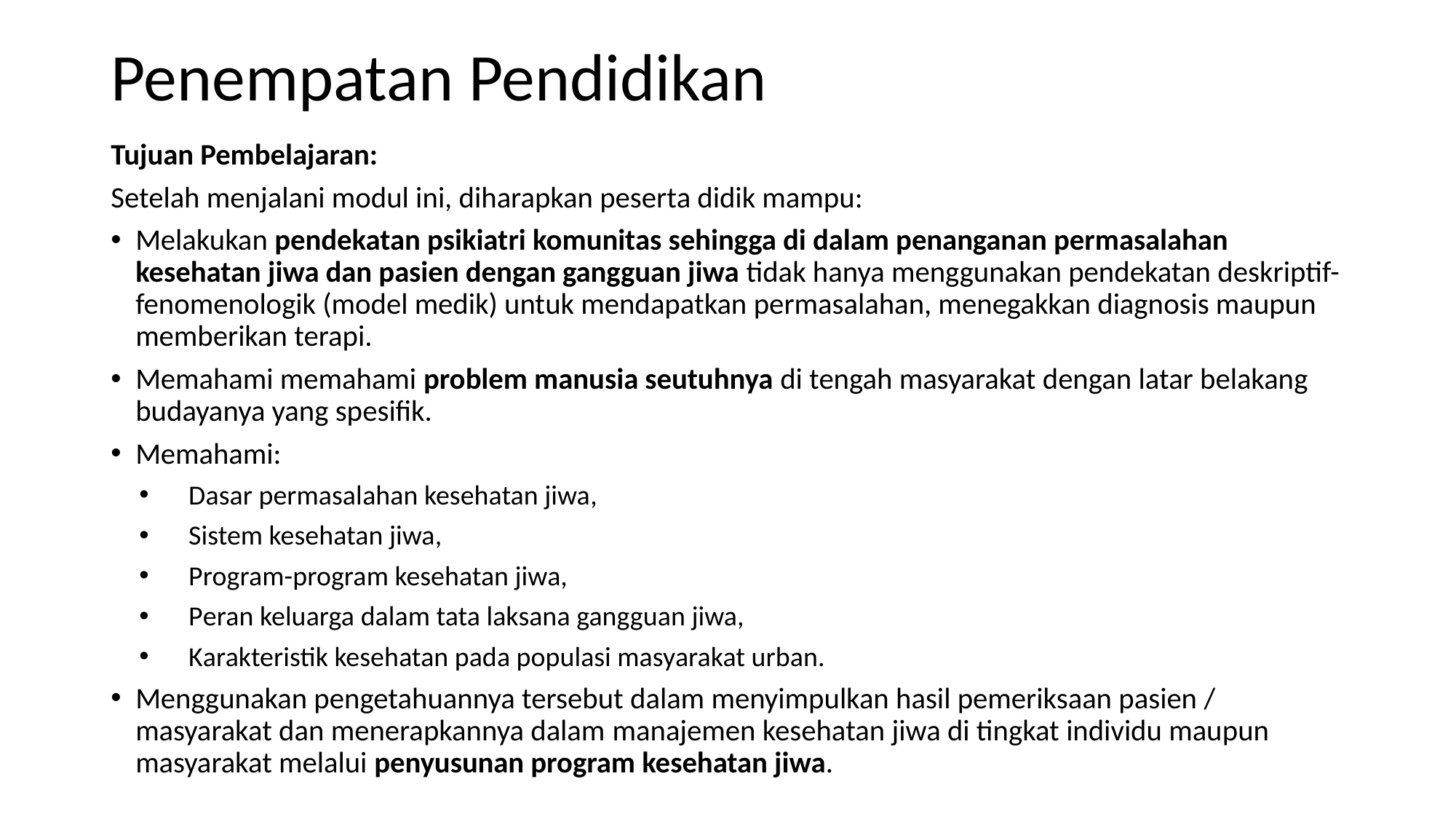

# Penempatan Pendidikan
Tujuan Pembelajaran:
Setelah menjalani modul ini, diharapkan peserta didik mampu:
Melakukan pendekatan psikiatri komunitas sehingga di dalam penanganan permasalahan kesehatan jiwa dan pasien dengan gangguan jiwa tidak hanya menggunakan pendekatan deskriptif-fenomenologik (model medik) untuk mendapatkan permasalahan, menegakkan diagnosis maupun memberikan terapi.
Memahami memahami problem manusia seutuhnya di tengah masyarakat dengan latar belakang budayanya yang spesifik.
Memahami:
Dasar permasalahan kesehatan jiwa,
Sistem kesehatan jiwa,
Program-program kesehatan jiwa,
Peran keluarga dalam tata laksana gangguan jiwa,
Karakteristik kesehatan pada populasi masyarakat urban.
Menggunakan pengetahuannya tersebut dalam menyimpulkan hasil pemeriksaan pasien / masyarakat dan menerapkannya dalam manajemen kesehatan jiwa di tingkat individu maupun masyarakat melalui penyusunan program kesehatan jiwa.